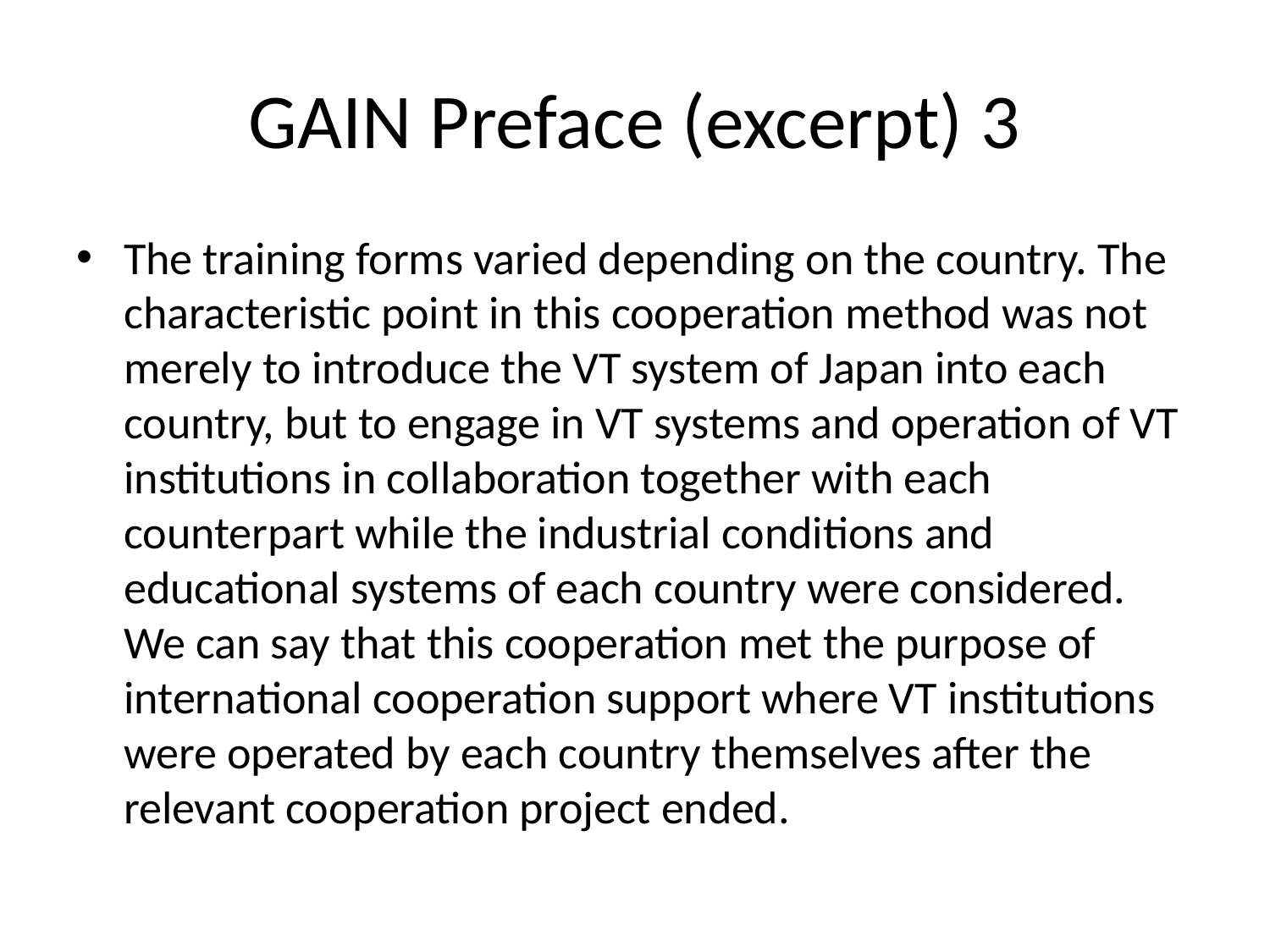

# GAIN Preface (excerpt) 3
The training forms varied depending on the country. The characteristic point in this cooperation method was not merely to introduce the VT system of Japan into each country, but to engage in VT systems and operation of VT institutions in collaboration together with each counterpart while the industrial conditions and educational systems of each country were considered. We can say that this cooperation met the purpose of international cooperation support where VT institutions were operated by each country themselves after the relevant cooperation project ended.